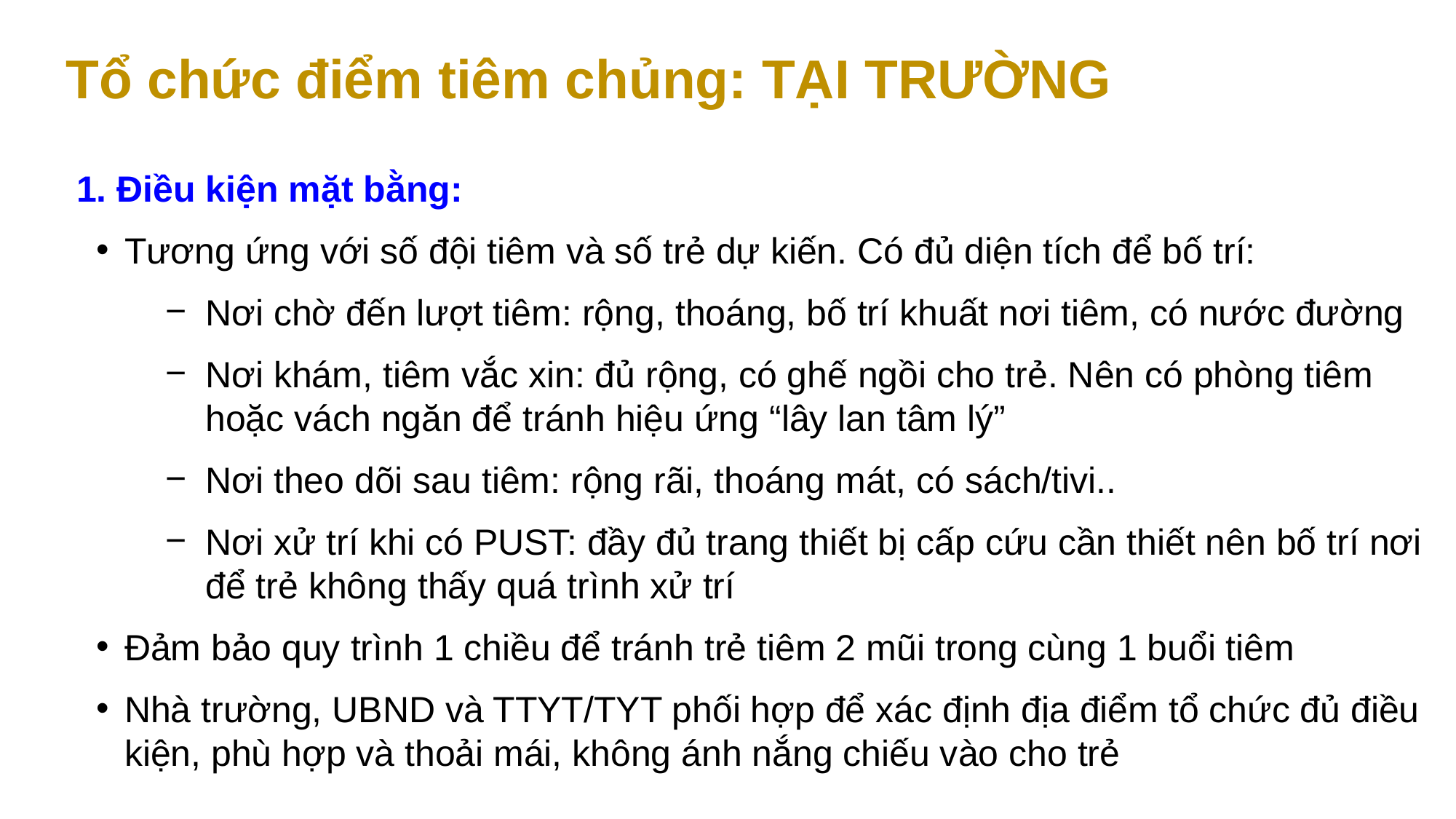

Tổ chức điểm tiêm chủng: TẠI TRƯỜNG
1. Điều kiện mặt bằng:
Tương ứng với số đội tiêm và số trẻ dự kiến. Có đủ diện tích để bố trí:
Nơi chờ đến lượt tiêm: rộng, thoáng, bố trí khuất nơi tiêm, có nước đường
Nơi khám, tiêm vắc xin: đủ rộng, có ghế ngồi cho trẻ. Nên có phòng tiêm hoặc vách ngăn để tránh hiệu ứng “lây lan tâm lý”
Nơi theo dõi sau tiêm: rộng rãi, thoáng mát, có sách/tivi..
Nơi xử trí khi có PUST: đầy đủ trang thiết bị cấp cứu cần thiết nên bố trí nơi để trẻ không thấy quá trình xử trí
Đảm bảo quy trình 1 chiều để tránh trẻ tiêm 2 mũi trong cùng 1 buổi tiêm
Nhà trường, UBND và TTYT/TYT phối hợp để xác định địa điểm tổ chức đủ điều kiện, phù hợp và thoải mái, không ánh nắng chiếu vào cho trẻ và PH